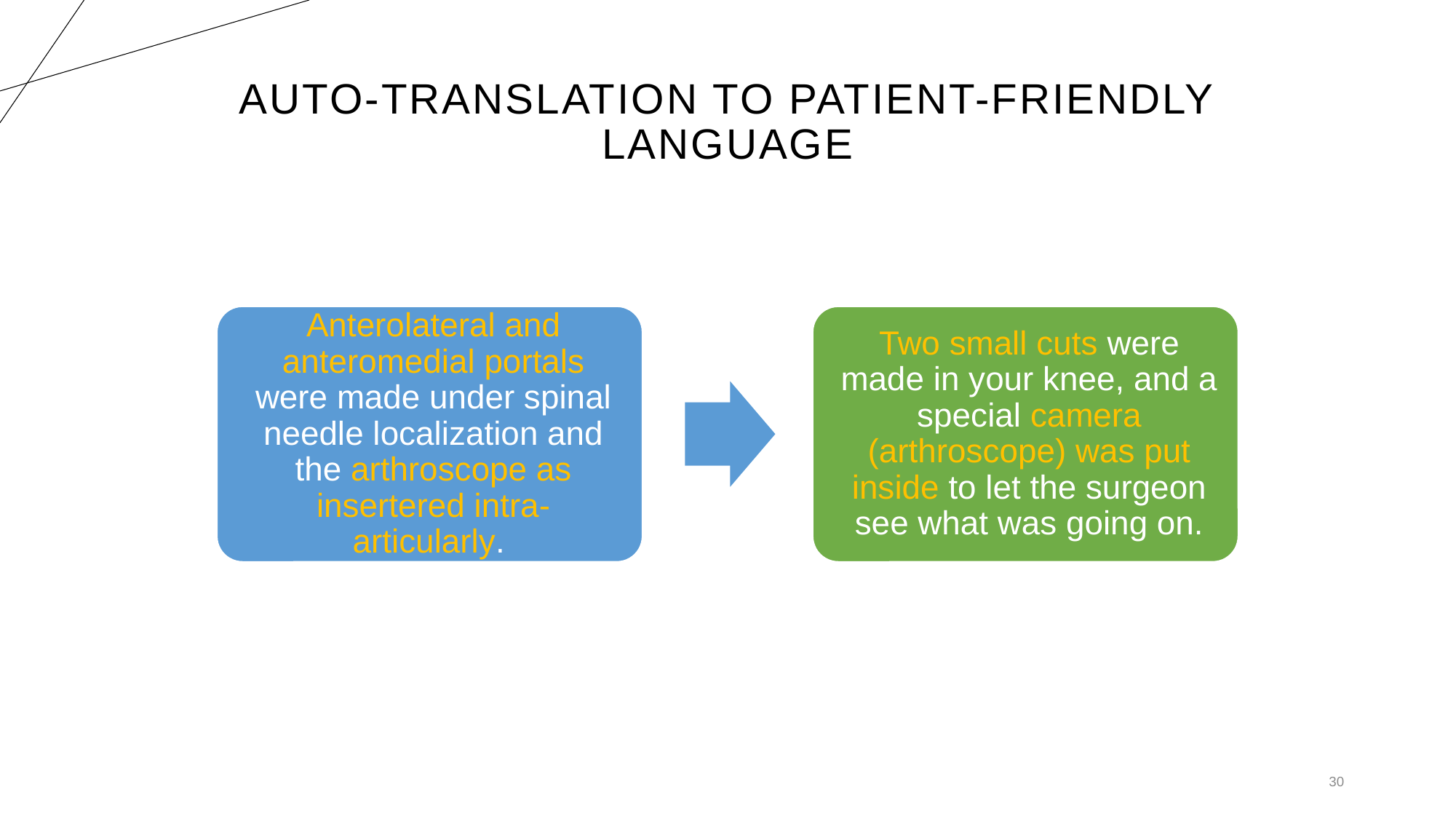

# AUTO-Translation to Patient-Friendly Language
Anterolateral and anteromedial portals were made under spinal needle localization and the arthroscope as insertered intra-articularly.

Two small cuts were made in your knee, and a special camera (arthroscope) was put inside to let the surgeon see what was going on.
30